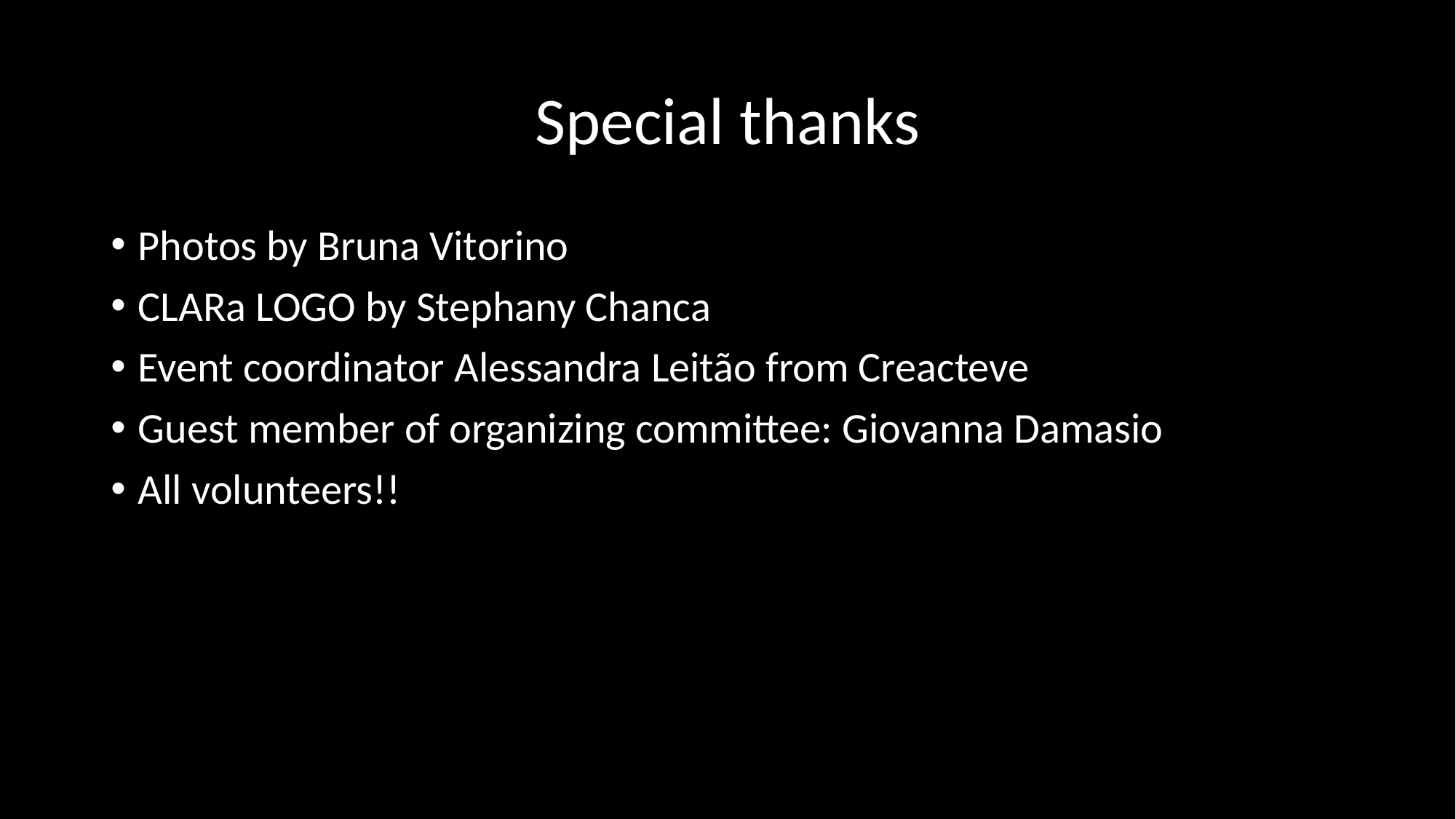

# Special thanks
Photos by Bruna Vitorino
CLARa LOGO by Stephany Chanca
Event coordinator Alessandra Leitão from Creacteve
Guest member of organizing committee: Giovanna Damasio
All volunteers!!